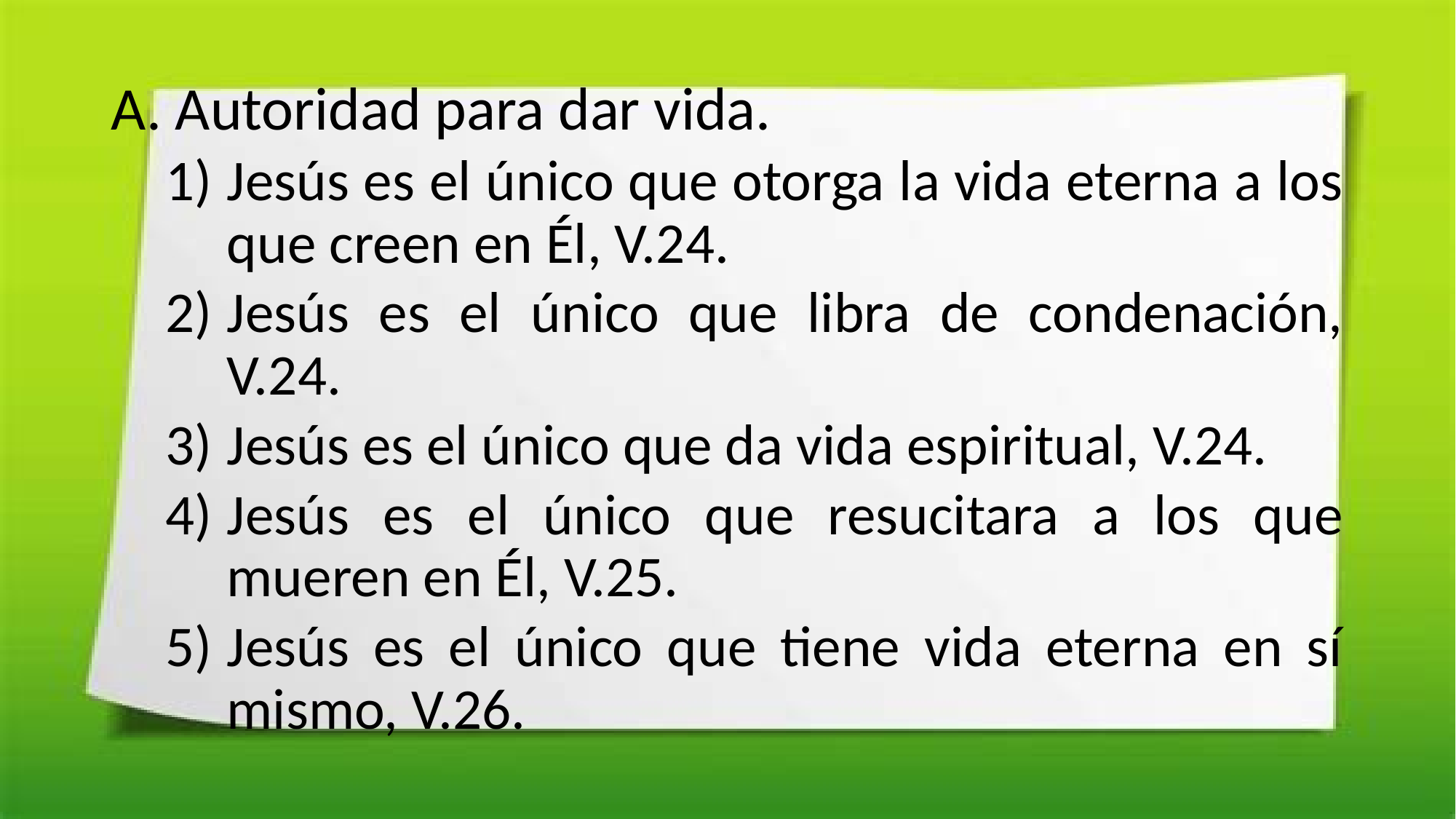

Autoridad para dar vida.
Jesús es el único que otorga la vida eterna a los que creen en Él, V.24.
Jesús es el único que libra de condenación, V.24.
Jesús es el único que da vida espiritual, V.24.
Jesús es el único que resucitara a los que mueren en Él, V.25.
Jesús es el único que tiene vida eterna en sí mismo, V.26.